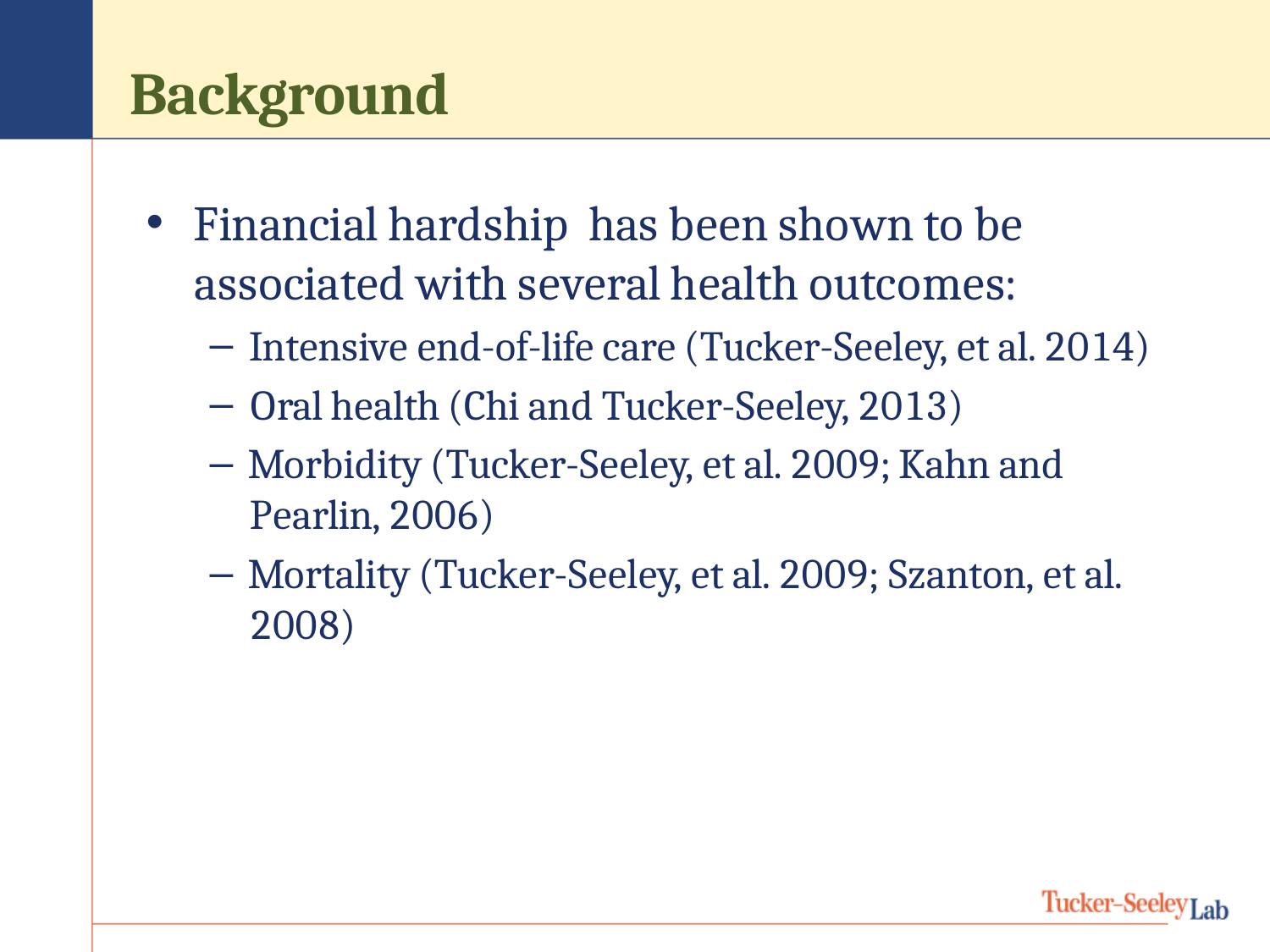

# Background
Financial hardship  has been shown to be associated with several health outcomes:
Intensive end-of-life care (Tucker-Seeley, et al. 2014)
Oral health (Chi and Tucker-Seeley, 2013)
Morbidity (Tucker-Seeley, et al. 2009; Kahn and Pearlin, 2006)
Mortality (Tucker-Seeley, et al. 2009; Szanton, et al. 2008)